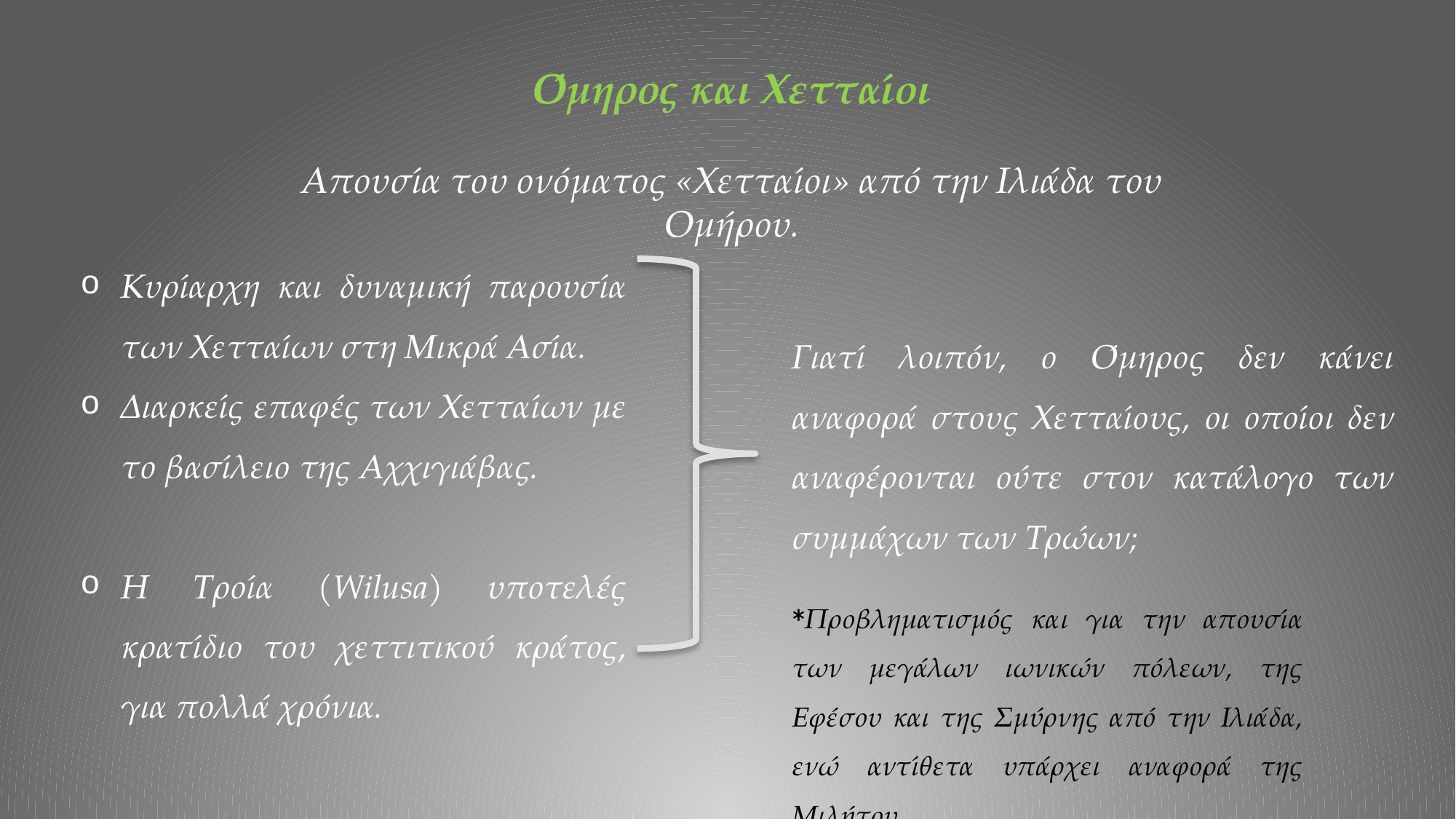

Όμηρος και Χετταίοι

Απουσία του ονόματος «Χετταίοι» από την Ιλιάδα του Ομήρου.

Κυρίαρχη και δυναμική παρουσία των Χετταίων στη Μικρά Ασία.
Διαρκείς επαφές των Χετταίων με το βασίλειο της Αχχιγιάβας.
Η Τροία (Wilusa) υποτελές κρατίδιο του χεττιτικού κράτος, για πολλά χρόνια.

Γιατί λοιπόν, ο Όμηρος δεν κάνει αναφορά στους Χετταίους, οι οποίοι δεν αναφέρονται ούτε στον κατάλογο των συμμάχων των Τρώων;

*Προβληματισμός και για την απουσία των μεγάλων ιωνικών πόλεων, της Εφέσου και της Σμύρνης από την Ιλιάδα, ενώ αντίθετα υπάρχει αναφορά της Μιλήτου.